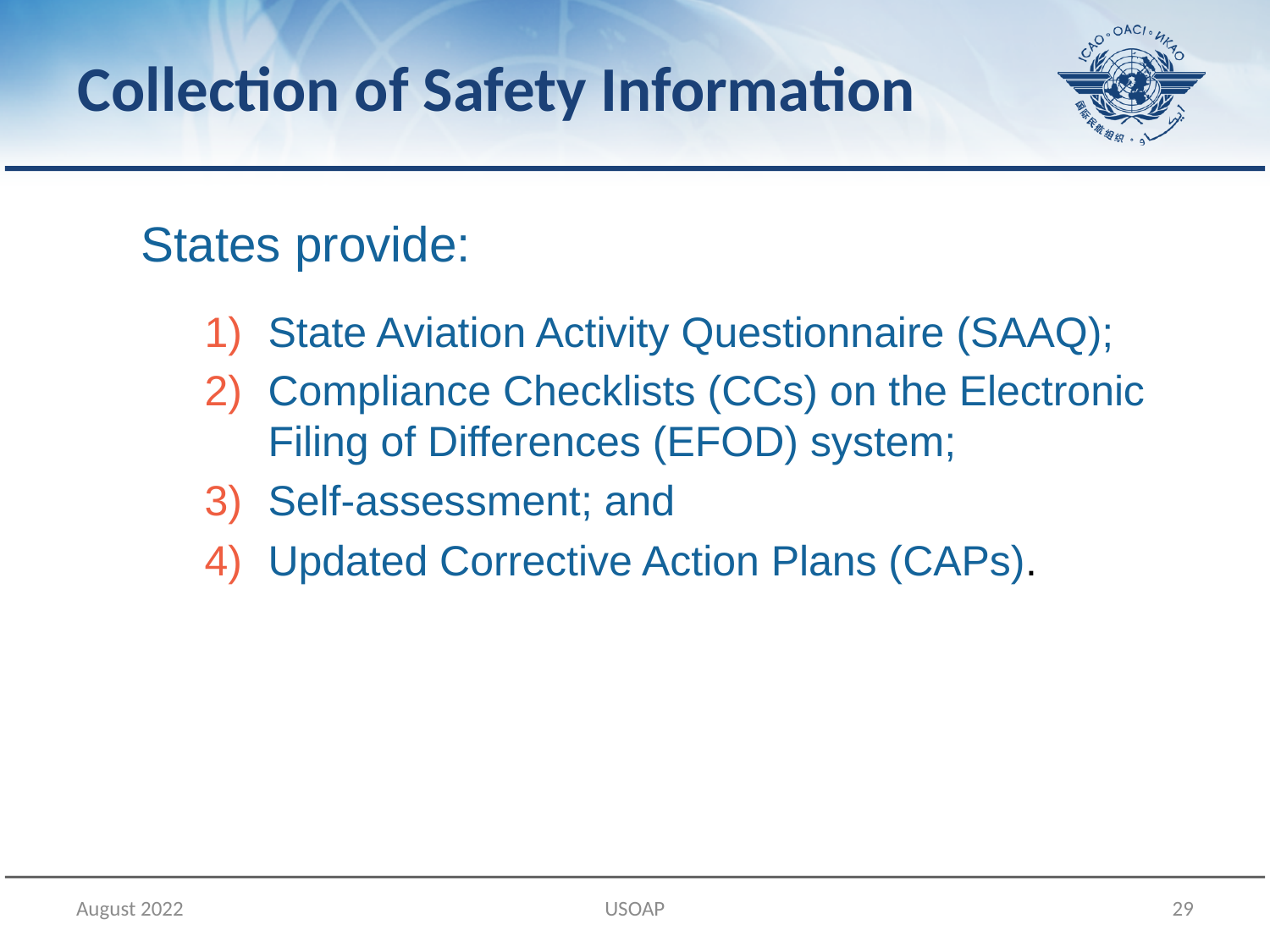

Collection of Safety Information
States provide:

State Aviation Activity Questionnaire (SAAQ);
Compliance Checklists (CCs) on the Electronic Filing of Differences (EFOD) system;
Self-assessment; and
Updated Corrective Action Plans (CAPs).
August 2022
USOAP
29